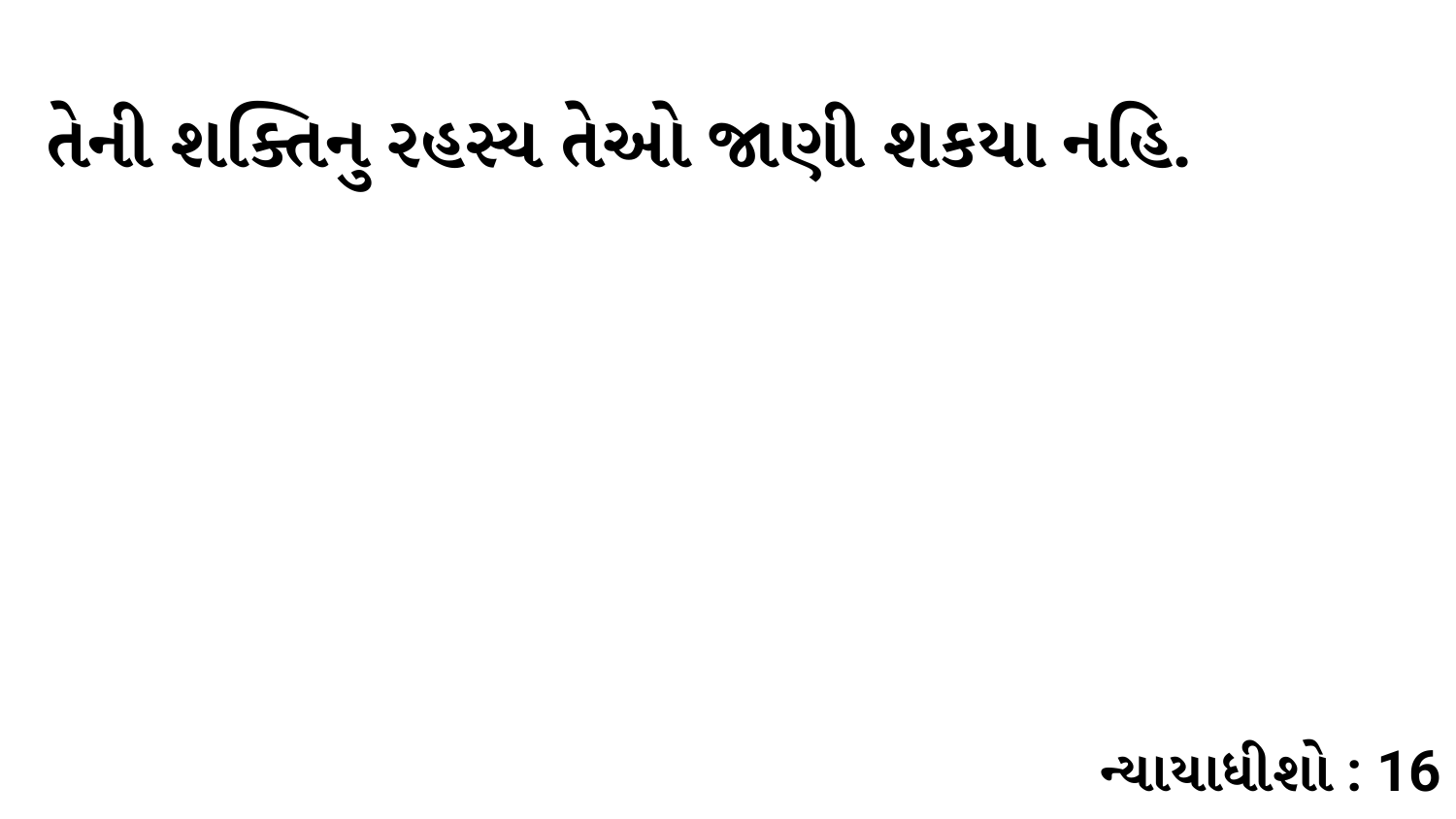

તેની શક્તિનુ રહસ્ય તેઓ જાણી શકયા નહિ.
ન્યાયાધીશો : 16